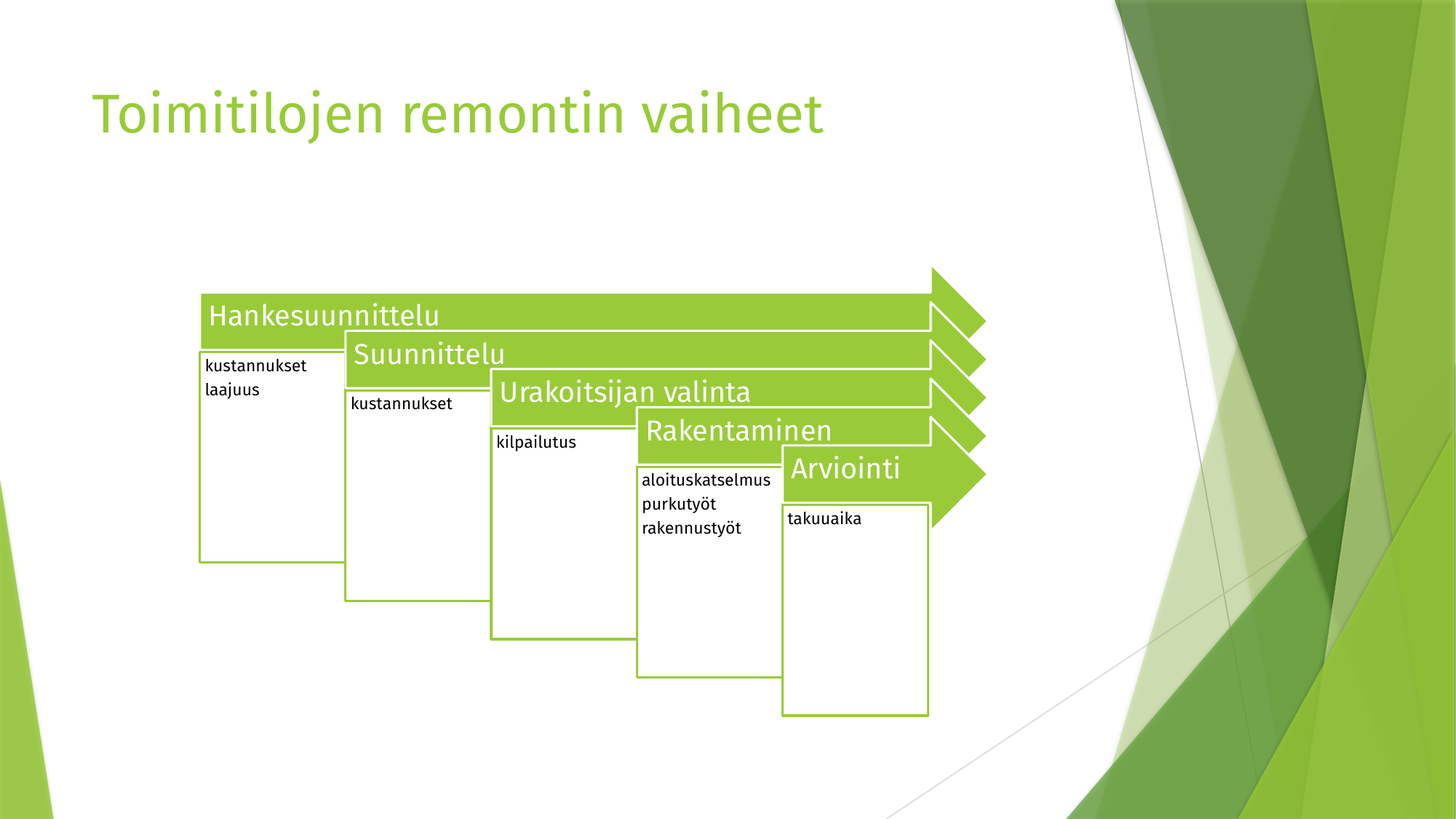

# Toimitilojen remontin vaiheet
Hankesuunnittelu
kustannukset
laajuus
Suunnittelu
kustannukset
Urakoitsijan valinta
kilpailutus
Rakentaminen
aloituskatselmus
purkutyöt
rakennustyöt
Arviointi
takuuaika